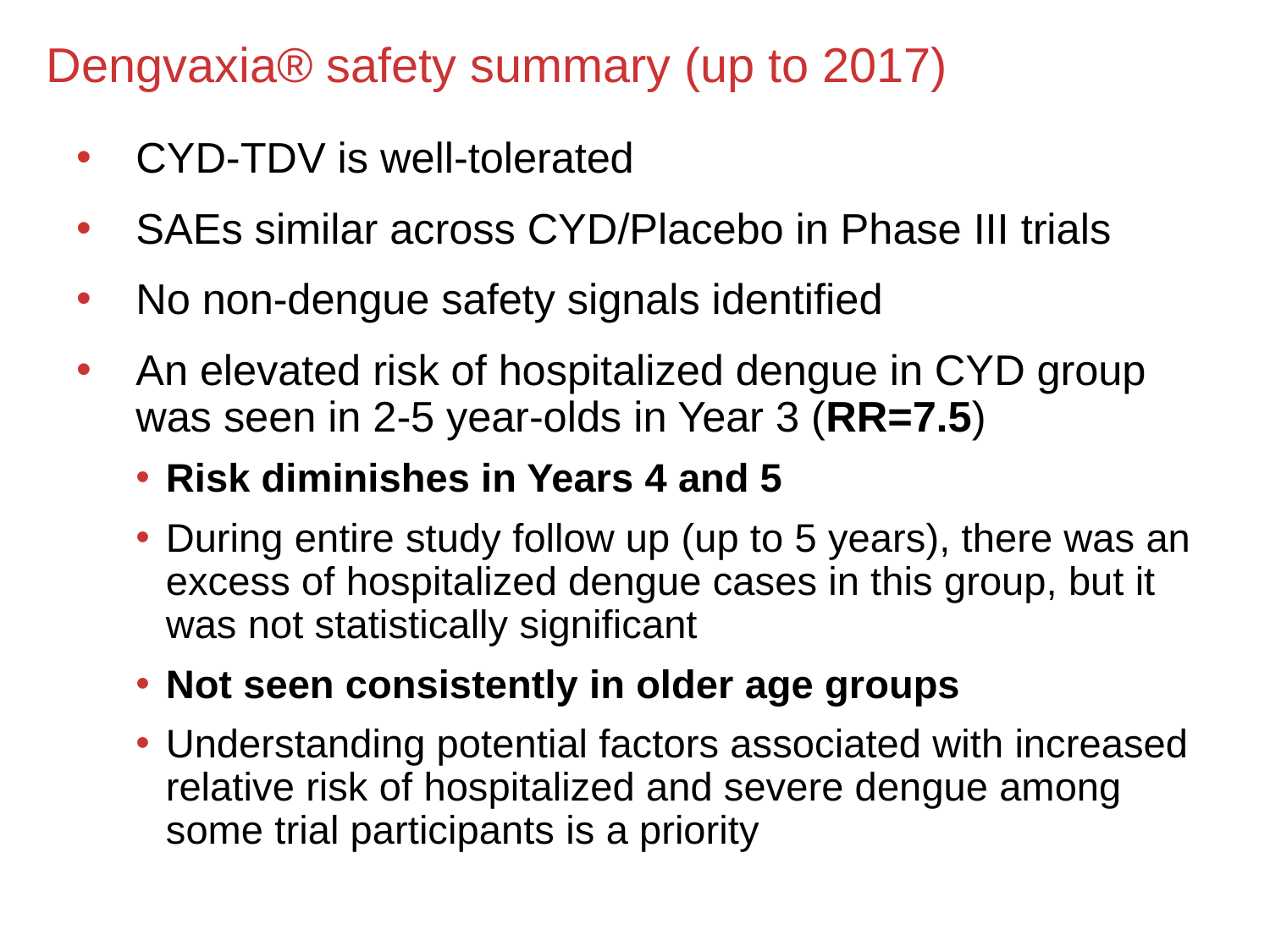

# Dengvaxia® safety summary (up to 2017)
CYD-TDV is well-tolerated
SAEs similar across CYD/Placebo in Phase III trials
No non-dengue safety signals identified
An elevated risk of hospitalized dengue in CYD group was seen in 2-5 year-olds in Year 3 (RR=7.5)
Risk diminishes in Years 4 and 5
During entire study follow up (up to 5 years), there was an excess of hospitalized dengue cases in this group, but it was not statistically significant
Not seen consistently in older age groups
Understanding potential factors associated with increased relative risk of hospitalized and severe dengue among some trial participants is a priority